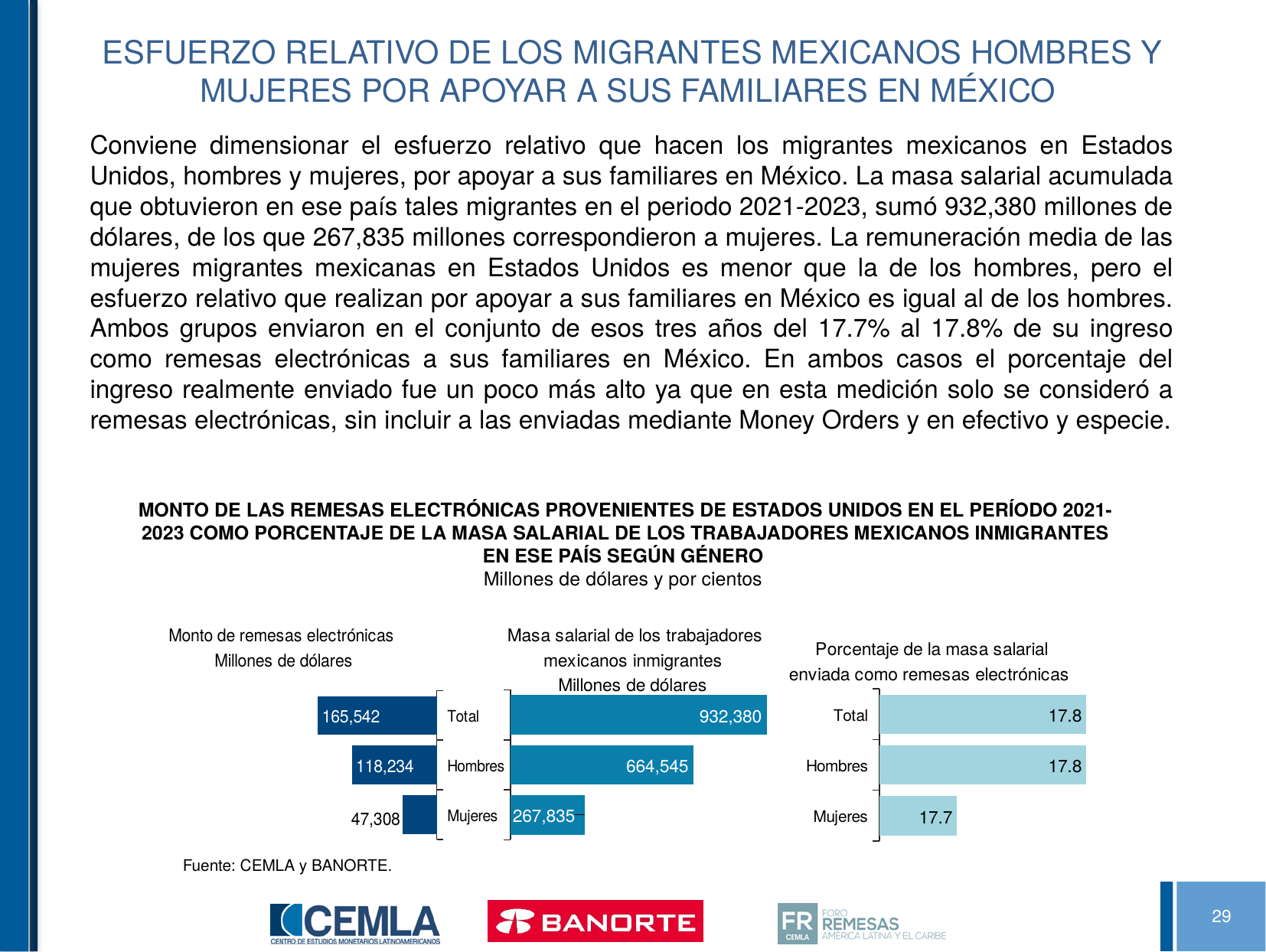

# ESFUERZO RELATIVO DE LOS MIGRANTES MEXICANOS HOMBRES Y MUJERES POR APOYAR A SUS FAMILIARES EN MÉXICO
Conviene dimensionar el esfuerzo relativo que hacen los migrantes mexicanos en Estados Unidos, hombres y mujeres, por apoyar a sus familiares en México. La masa salarial acumulada que obtuvieron en ese país tales migrantes en el periodo 2021-2023, sumó 932,380 millones de dólares, de los que 267,835 millones correspondieron a mujeres. La remuneración media de las mujeres migrantes mexicanas en Estados Unidos es menor que la de los hombres, pero el esfuerzo relativo que realizan por apoyar a sus familiares en México es igual al de los hombres. Ambos grupos enviaron en el conjunto de esos tres años del 17.7% al 17.8% de su ingreso como remesas electrónicas a sus familiares en México. En ambos casos el porcentaje del ingreso realmente enviado fue un poco más alto ya que en esta medición solo se consideró a remesas electrónicas, sin incluir a las enviadas mediante Money Orders y en efectivo y especie.

MONTO DE LAS REMESAS ELECTRÓNICAS PROVENIENTES DE ESTADOS UNIDOS EN EL PERÍODO 2021-2023 COMO PORCENTAJE DE LA MASA SALARIAL DE LOS TRABAJADORES MEXICANOS INMIGRANTES EN ESE PAÍS SEGÚN GÉNERO
Millones de dólares y por cientos

### Chart: Masa salarial de los trabajadores mexicanos inmigrantes
Millones de dólares

| Category | Masa salarial de los trabajadores mexicanos inmigrantes Millones de dólares  |
|---|---|
| Total | 932380.0 |
| Hombres | 664545.0 |
| Mujeres | 267835.0 |

### Chart:

| Category | Porcentaje de la masa salarial enviada como remesas electrónicas  |
|---|---|
| Total | 17.8 |
| Hombres | 17.8 |
| Mujeres | 17.7 |

### Chart: Monto de remesas electrónicas
Millones de dólares

| Category | Monto de remesas electrónicas recibidas Millones de dólares |
|---|---|
| Total | 165542.0 |
| Hombres | 118234.0 |
| Mujeres | 47308.0 |
Fuente: CEMLA y BANORTE.
29